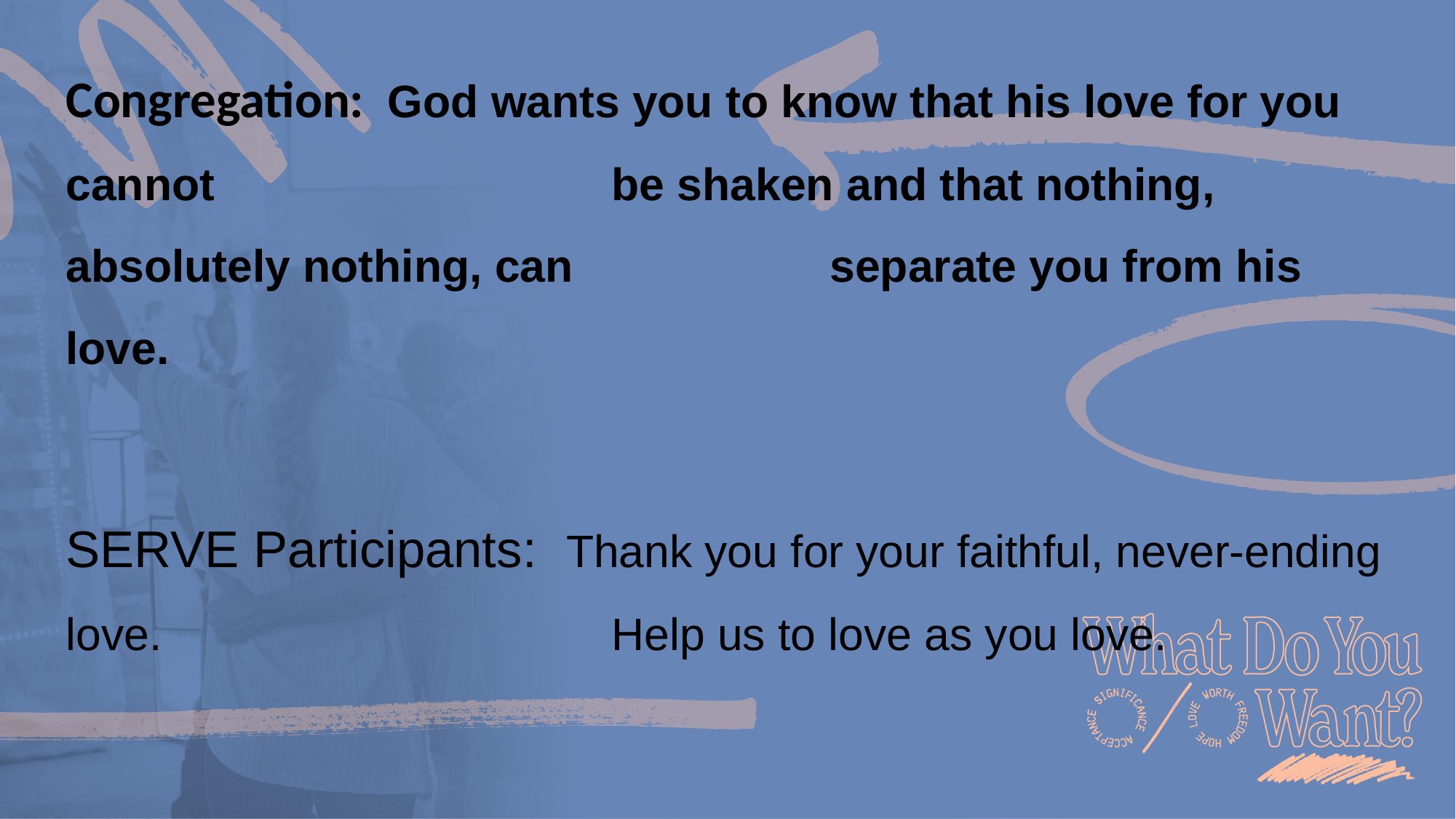

Congregation:  God wants you to know that his love for you cannot 				be shaken and that nothing, absolutely nothing, can 			separate you from his love.

SERVE Participants:  Thank you for your faithful, never-ending love. 					Help us to love as you love.